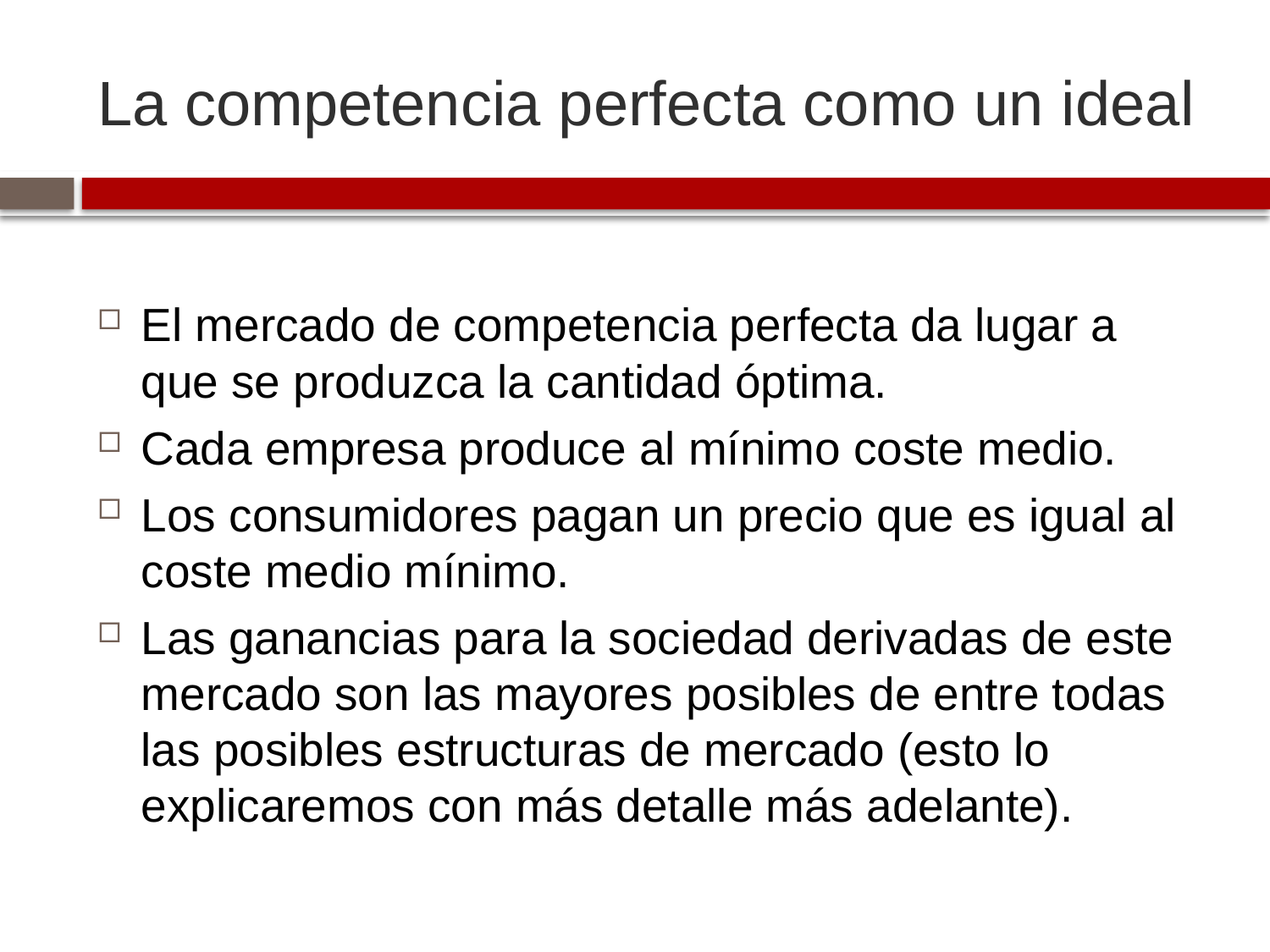

# La competencia perfecta como un ideal

El mercado de competencia perfecta da lugar a que se produzca la cantidad óptima.
Cada empresa produce al mínimo coste medio.
Los consumidores pagan un precio que es igual al coste medio mínimo.
Las ganancias para la sociedad derivadas de este mercado son las mayores posibles de entre todas las posibles estructuras de mercado (esto lo explicaremos con más detalle más adelante).